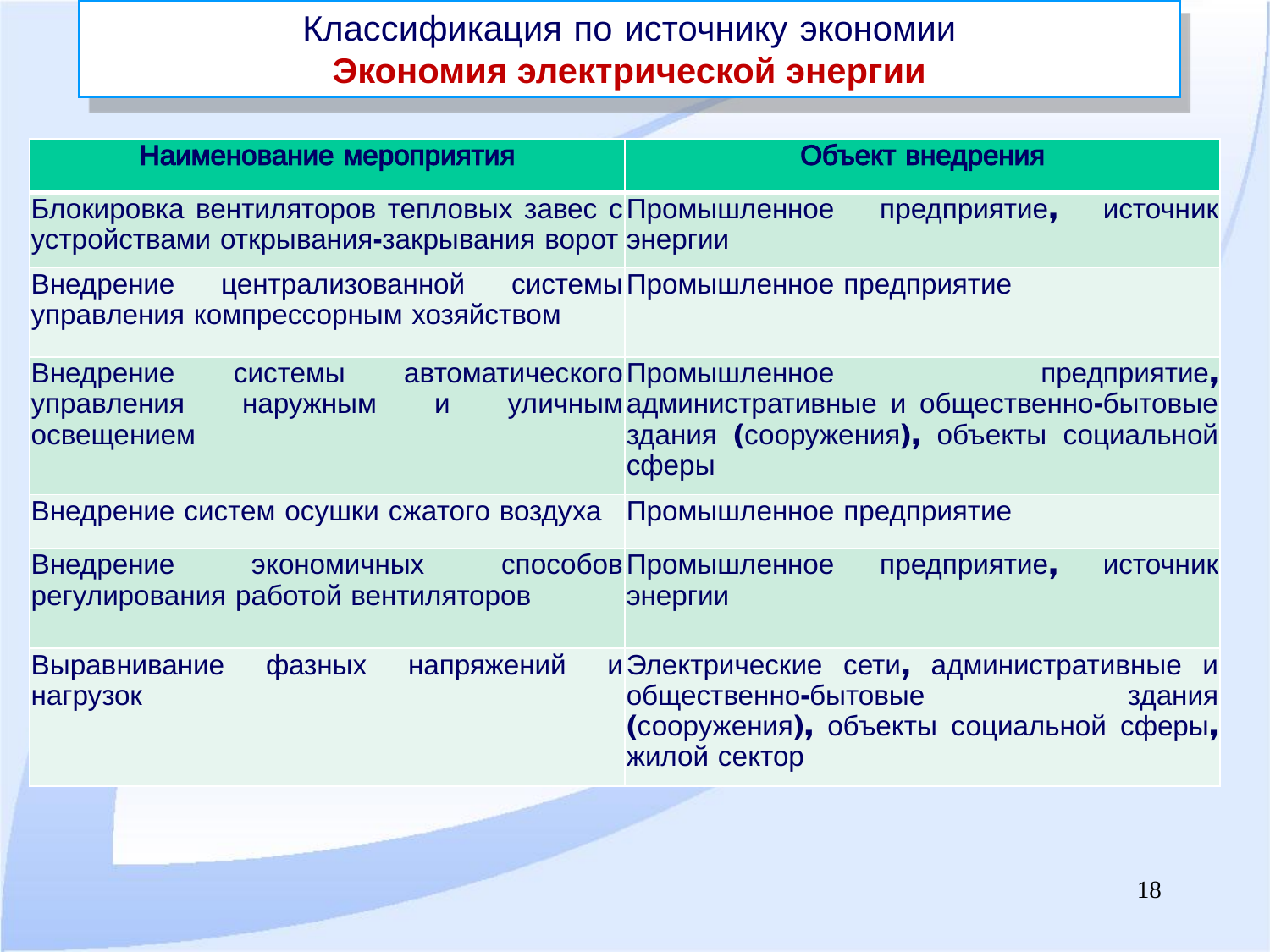

Классификация по источнику экономии
Экономия электрической энергии
| Наименование мероприятия | Объект внедрения |
| --- | --- |
| Блокировка вентиляторов тепловых завес с устройствами открывания-закрывания ворот | Промышленное предприятие, источник энергии |
| Внедрение централизованной системы управления компрессорным хозяйством | Промышленное предприятие |
| Внедрение системы автоматического управления наружным и уличным освещением | Промышленное предприятие, административные и общественно-бытовые здания (сооружения), объекты социальной сферы |
| Внедрение систем осушки сжатого воздуха | Промышленное предприятие |
| Внедрение экономичных способов регулирования работой вентиляторов | Промышленное предприятие, источник энергии |
| Выравнивание фазных напряжений и нагрузок | Электрические сети, административные и общественно-бытовые здания (сооружения), объекты социальной сферы, жилой сектор |

18